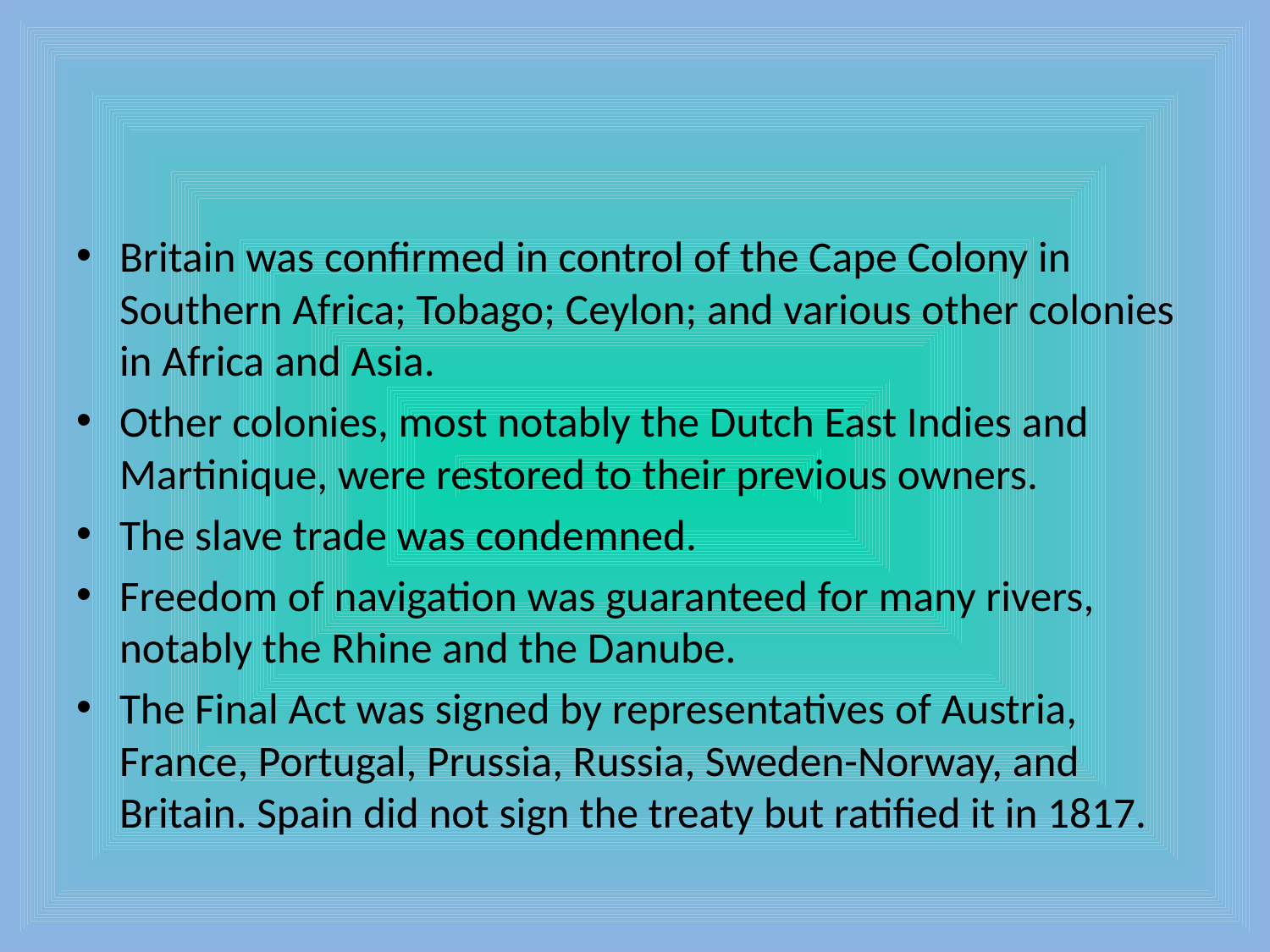

#
Britain was confirmed in control of the Cape Colony in Southern Africa; Tobago; Ceylon; and various other colonies in Africa and Asia.
Other colonies, most notably the Dutch East Indies and Martinique, were restored to their previous owners.
The slave trade was condemned.
Freedom of navigation was guaranteed for many rivers, notably the Rhine and the Danube.
The Final Act was signed by representatives of Austria, France, Portugal, Prussia, Russia, Sweden-Norway, and Britain. Spain did not sign the treaty but ratified it in 1817.